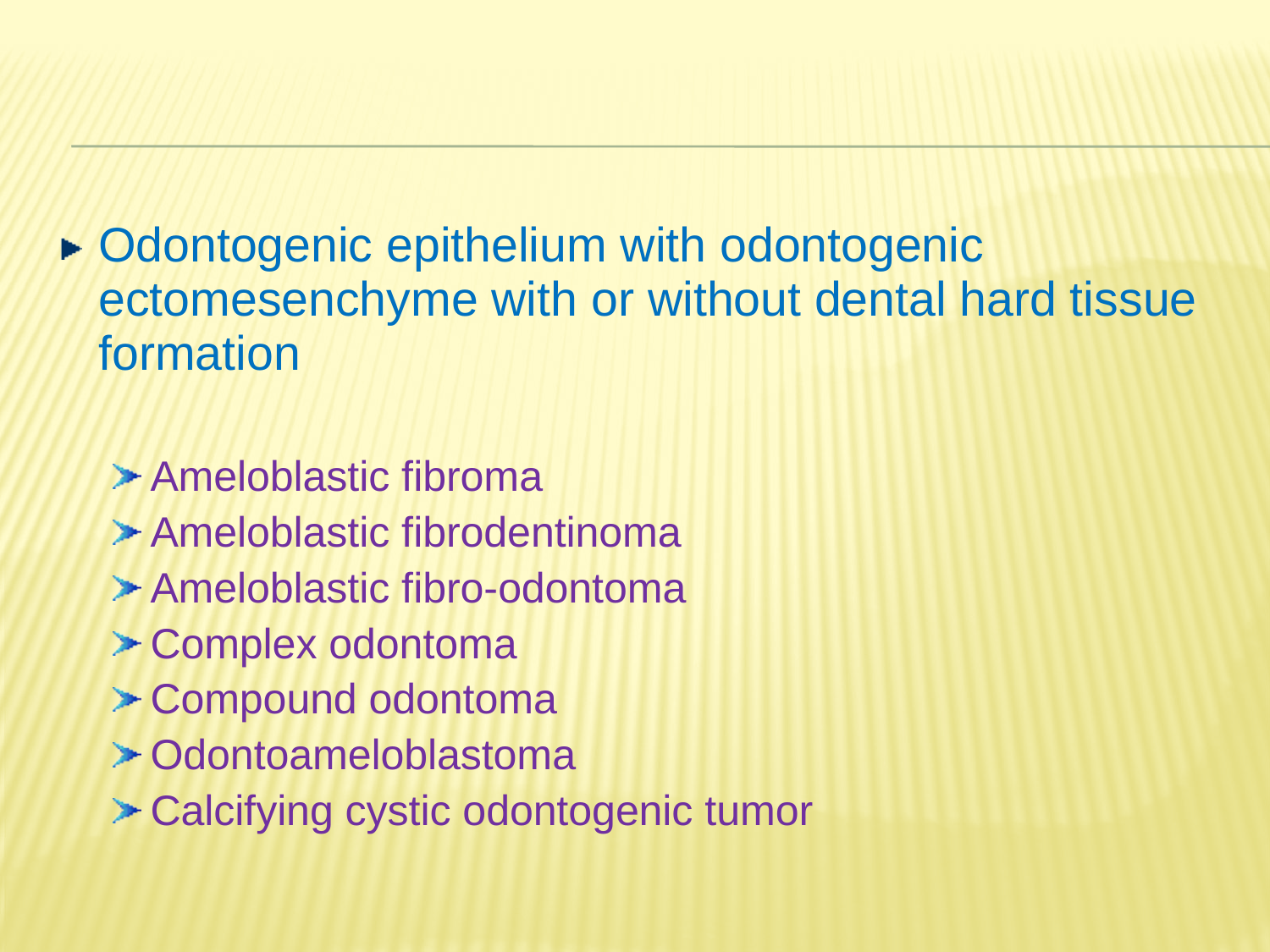

Odontogenic epithelium with odontogenic ectomesenchyme with or without dental hard tissue formation

Ameloblastic fibroma
Ameloblastic fibrodentinoma
Ameloblastic fibro-odontoma
Complex odontoma
Compound odontoma
Odontoameloblastoma
Calcifying cystic odontogenic tumor